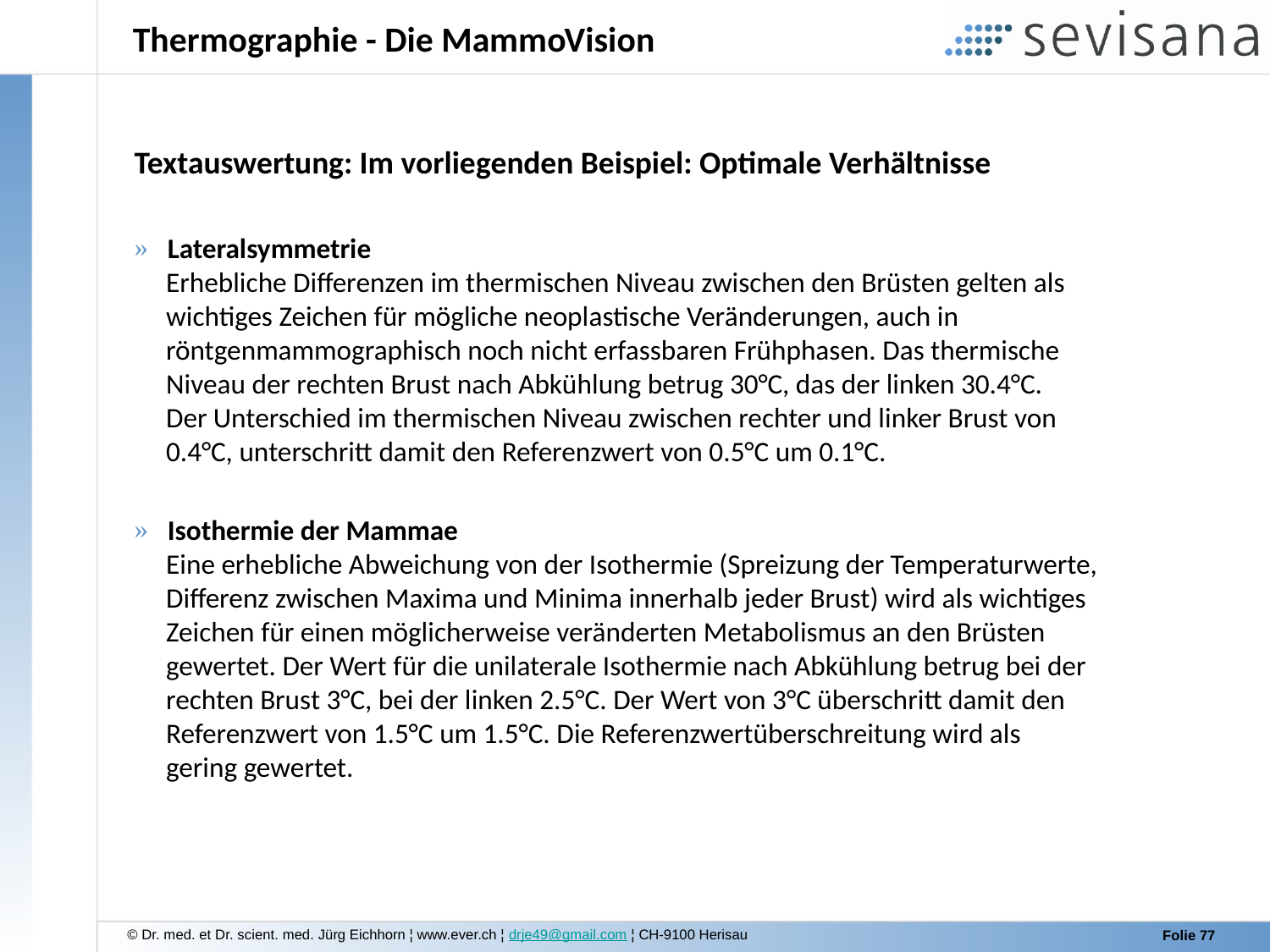

Thermographie - Die MammoVision
Textauswertung: Im vorliegenden Beispiel: Optimale Verhältnisse
   Lateralsymmetrie
     Erhebliche Differenzen im thermischen Niveau zwischen den Brüsten gelten als
     wichtiges Zeichen für mögliche neoplastische Veränderungen, auch in
     röntgenmammographisch noch nicht erfassbaren Frühphasen. Das thermische
     Niveau der rechten Brust nach Abkühlung betrug 30°C, das der linken 30.4°C.
     Der Unterschied im thermischen Niveau zwischen rechter und linker Brust von
     0.4°C, unterschritt damit den Referenzwert von 0.5°C um 0.1°C.
   Isothermie der Mammae
     Eine erhebliche Abweichung von der Isothermie (Spreizung der Temperaturwerte,
     Differenz zwischen Maxima und Minima innerhalb jeder Brust) wird als wichtiges
     Zeichen für einen möglicherweise veränderten Metabolismus an den Brüsten
     gewertet. Der Wert für die unilaterale Isothermie nach Abkühlung betrug bei der
     rechten Brust 3°C, bei der linken 2.5°C. Der Wert von 3°C überschritt damit den
     Referenzwert von 1.5°C um 1.5°C. Die Referenzwertüberschreitung wird als
     gering gewertet.